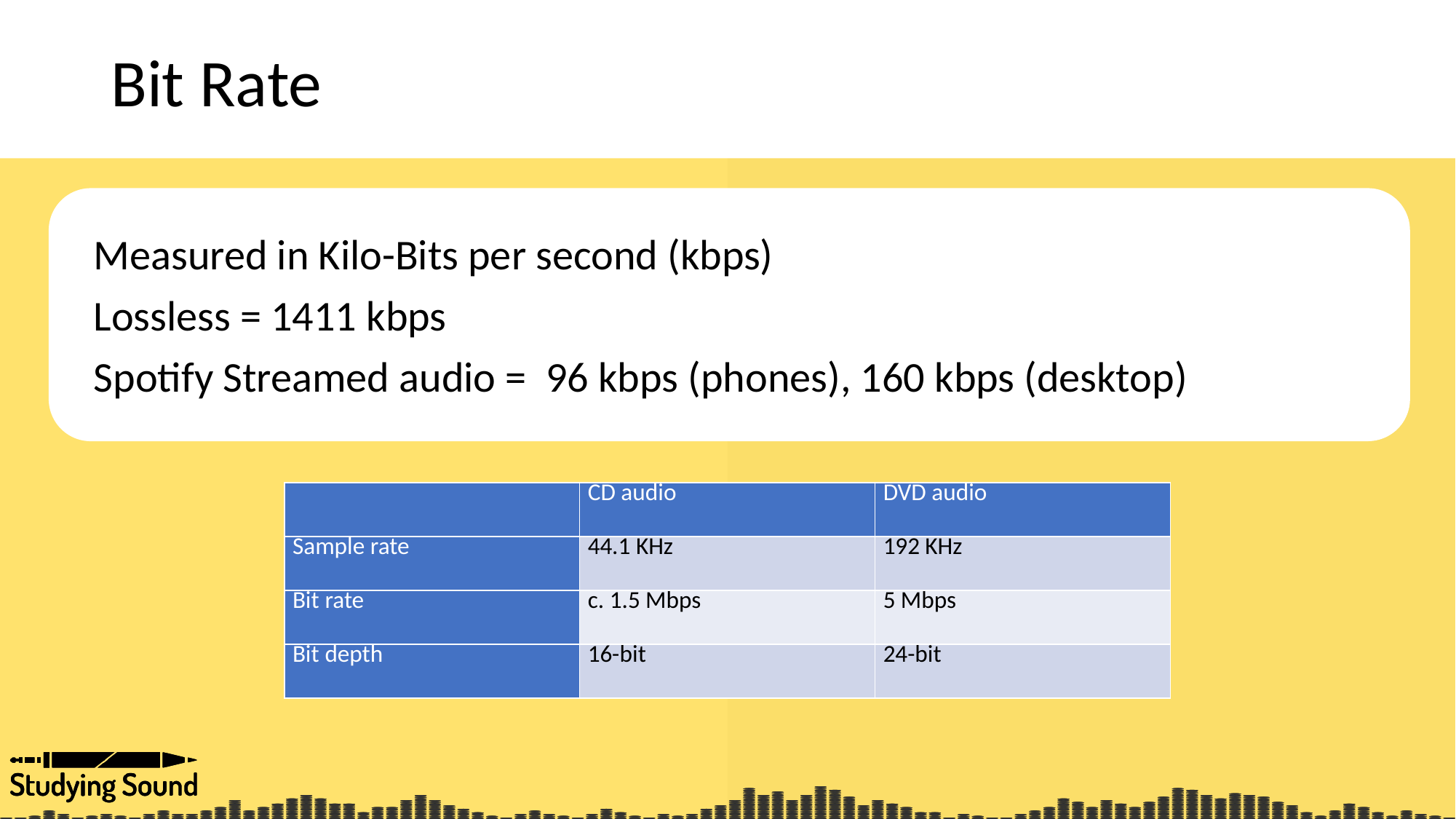

# Bit Rate

Measured in Kilo-Bits per second (kbps)
Lossless = 1411 kbps
Spotify Streamed audio =  96 kbps (phones), 160 kbps (desktop)
|  | CD audio | DVD audio |
| --- | --- | --- |
| Sample rate | 44.1 KHz | 192 KHz |
| Bit rate | c. 1.5 Mbps | 5 Mbps |
| Bit depth | 16-bit | 24-bit |